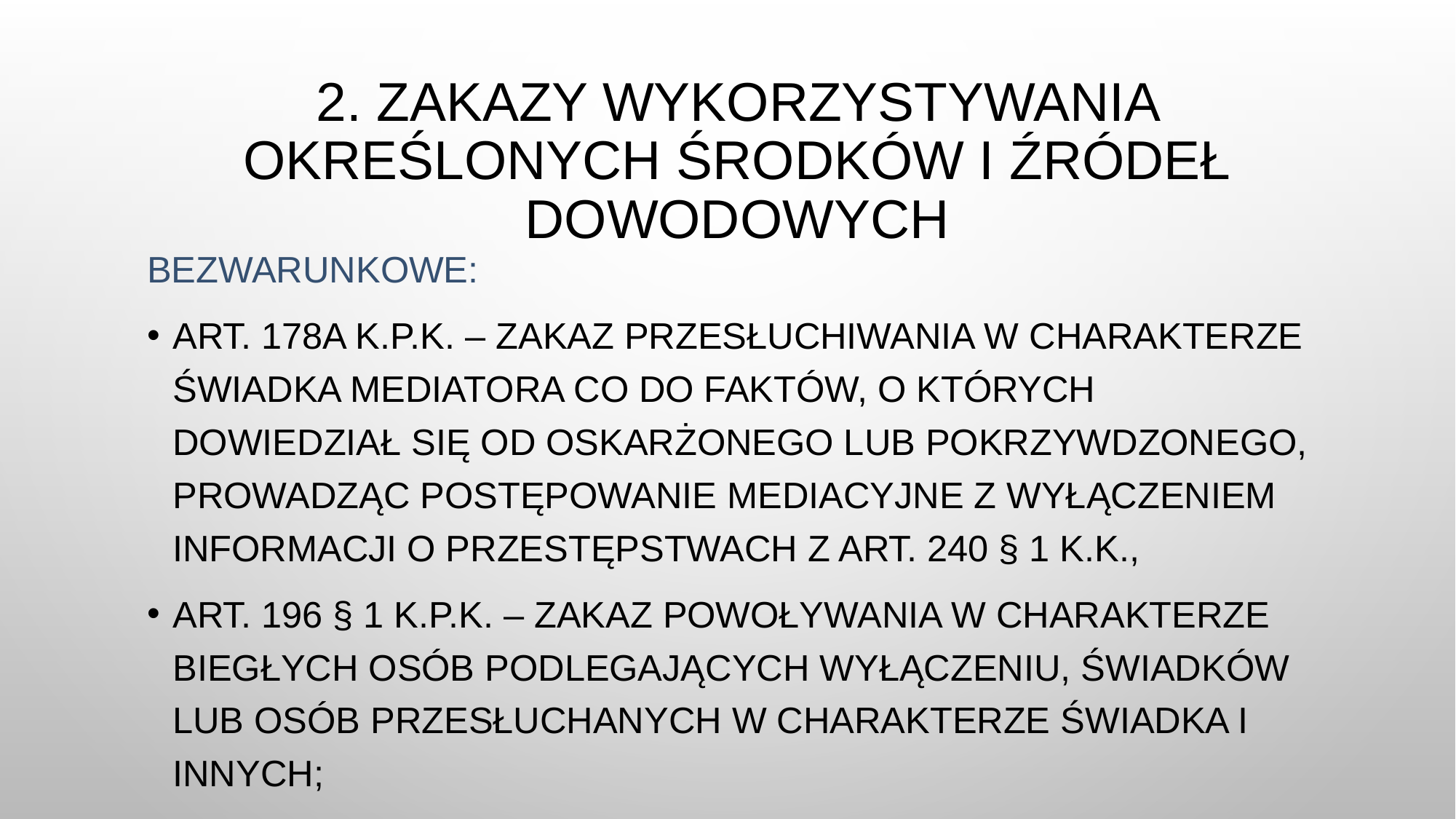

# 2. Zakazy wykorzystywania określonych środków i źródeł dowodowych
BEZWARUNKOWE:
art. 178a k.p.k. – zakaz przesłuchiwania w charakterze świadka mediatora co do faktów, o których dowiedział się od oskarżonego lub pokrzywdzonego, prowadząc postępowanie mediacyjne z wyłączeniem informacji o przestępstwach z art. 240 § 1 k.k.,
art. 196 § 1 k.p.k. – zakaz powoływania w charakterze biegłych osób podlegających wyłączeniu, świadków lub osób przesłuchanych w charakterze świadka i innych;